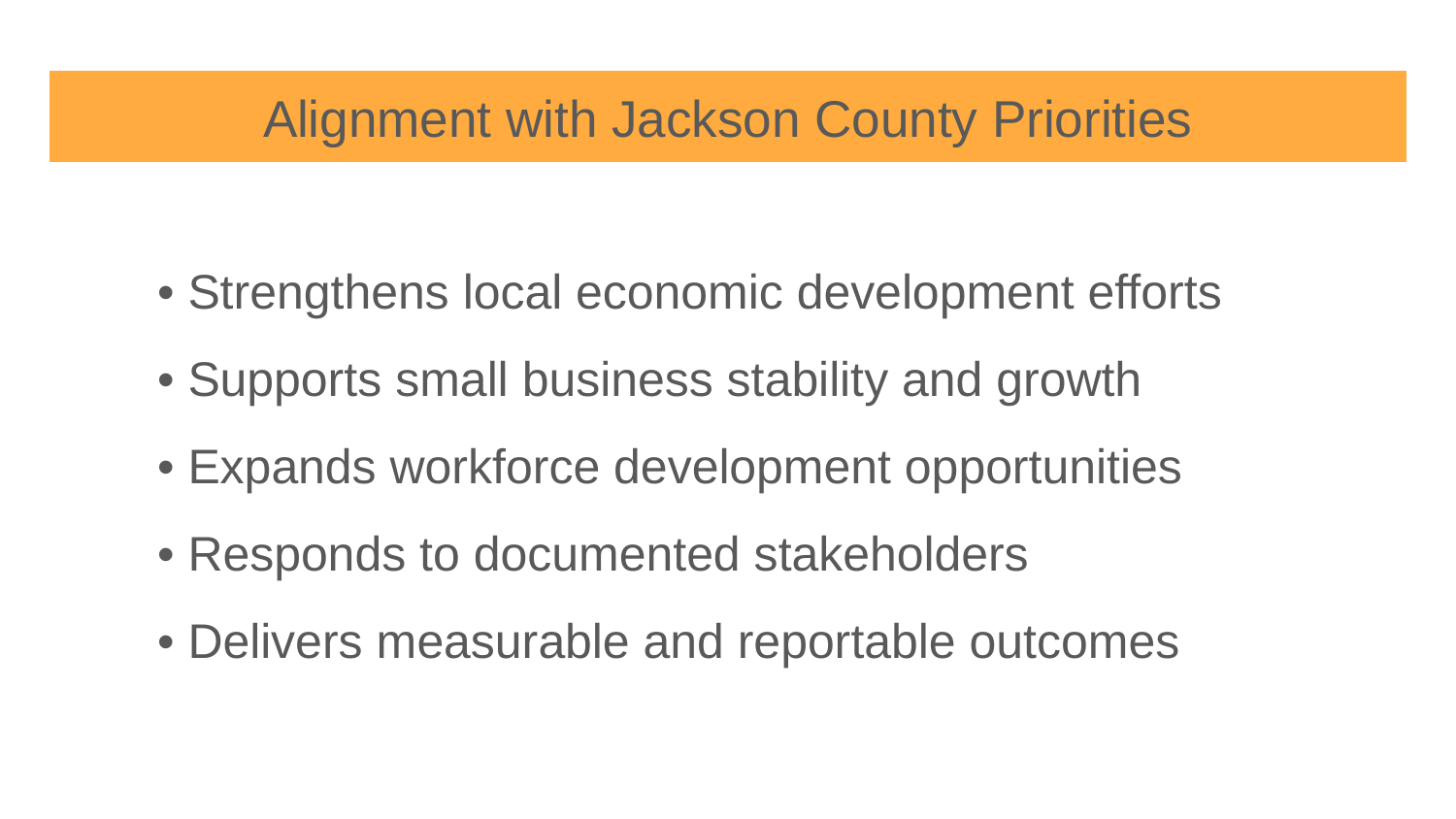

# Alignment with Jackson County Priorities
• Strengthens local economic development efforts
• Supports small business stability and growth
• Expands workforce development opportunities
• Responds to documented stakeholders
• Delivers measurable and reportable outcomes